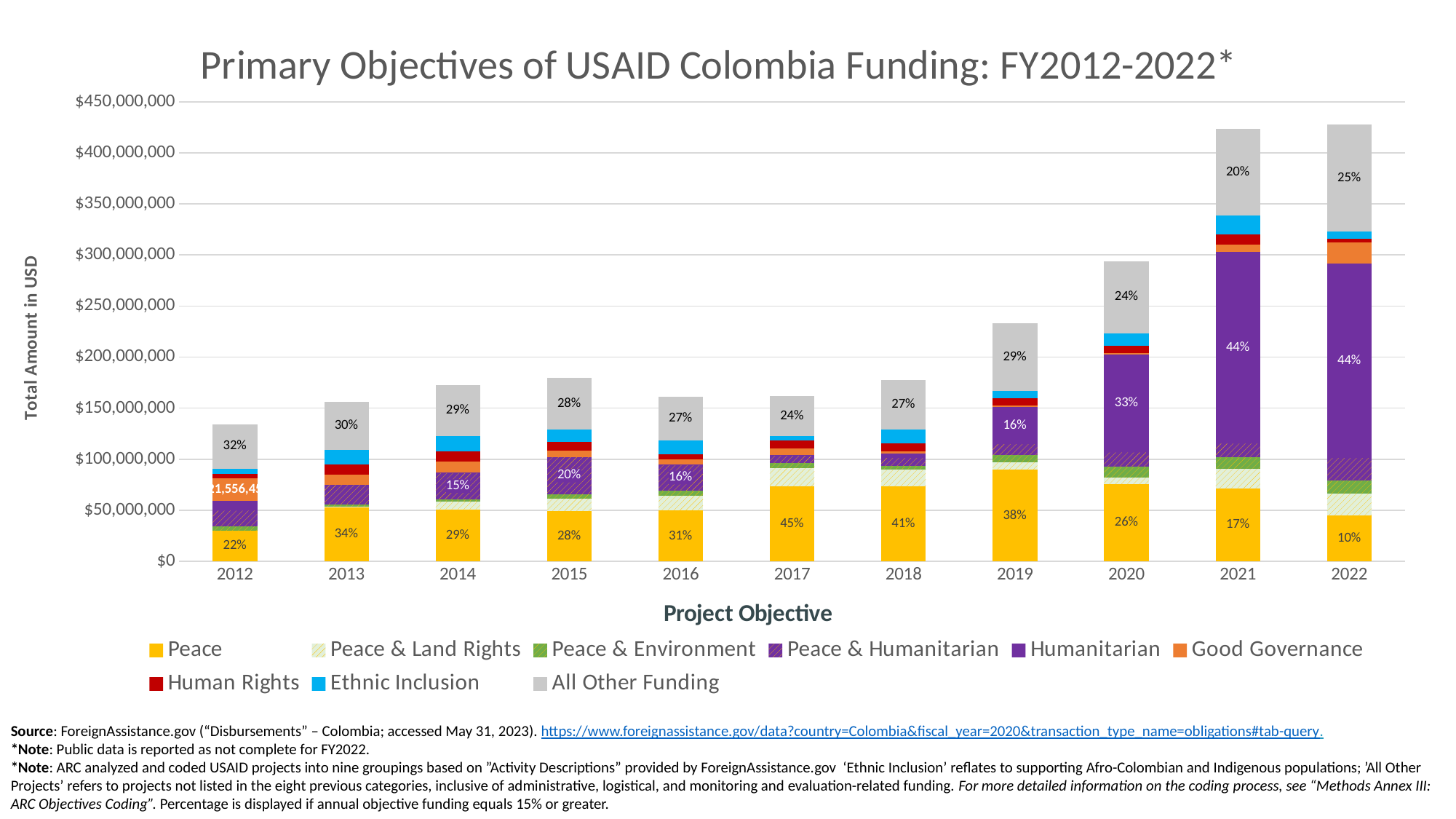

### Chart: Primary Objectives of USAID Colombia Funding: FY2012-2022*

| Category | Peace | Peace & Land Rights | Peace & Environment | Peace & Humanitarian | Humanitarian | Good Governance | Human Rights | Ethnic Inclusion | All Other Funding |
|---|---|---|---|---|---|---|---|---|---|
| 2012 | 30084449.0 | None | 4120554.0 | 15505546.0 | 9819473.0 | 21556451.0 | 4523620.0 | 5345791.0 | 43243810.0 |
| 2013 | 53596216.0 | 82996.0 | 2322711.0 | 18784858.0 | None | 9963844.0 | 9953540.0 | 14300982.0 | 47215713.0 |
| 2014 | 50945799.0 | 7482243.0 | 2271834.0 | 26019606.0 | 250000.0 | 11001131.0 | 9493980.0 | 15589378.0 | 49785425.0 |
| 2015 | 49523803.0 | 11993327.0 | 4452999.0 | 36146651.0 | None | 6336240.0 | 8878754.0 | 11845127.0 | 50511156.0 |
| 2016 | 49887222.0 | 14210103.0 | 5334187.0 | 25521786.0 | 49684.0 | 4907421.0 | 4816855.0 | 13627200.0 | 42858728.0 |
| 2017 | 73286972.0 | 18243316.0 | 4787848.0 | 7562548.0 | 503561.0 | 6403209.0 | 7440181.0 | 4752940.0 | 38964844.0 |
| 2018 | 73393359.0 | 16266643.0 | 3681406.0 | 8089264.0 | 4401624.0 | 1669056.0 | 7933780.0 | 13595654.0 | 48663729.0 |
| 2019 | 89659528.0 | 7391768.0 | 6931699.0 | 10920268.0 | 36279520.0 | 1466957.0 | 7317396.0 | 6595887.0 | 66506082.0 |
| 2020 | 75847538.0 | 6321555.0 | 10542174.0 | 13998812.0 | 95860293.0 | 1444776.0 | 7359254.0 | 12046909.0 | 70615570.0 |
| 2021 | 71627756.0 | 19333174.0 | 10810299.0 | 13669633.0 | 187932598.0 | 6930176.0 | 9748860.0 | 18437056.0 | 85226749.0 |
| 2022 | 44720718.0 | 21991201.0 | 12838780.0 | 21894998.0 | 190026914.0 | 20633668.0 | 3837049.0 | 6697469.0 | 104737042.0 |
Source: ForeignAssistance.gov (“Disbursements” – Colombia; accessed May 31, 2023). https://www.foreignassistance.gov/data?country=Colombia&fiscal_year=2020&transaction_type_name=obligations#tab-query.
*Note: Public data is reported as not complete for FY2022.
*Note: ARC analyzed and coded USAID projects into nine groupings based on ”Activity Descriptions” provided by ForeignAssistance.gov  ‘Ethnic Inclusion’ reflates to supporting Afro-Colombian and Indigenous populations; ’All Other Projects’ refers to projects not listed in the eight previous categories, inclusive of administrative, logistical, and monitoring and evaluation-related funding. For more detailed information on the coding process, see “Methods Annex III: ARC Objectives Coding”. Percentage is displayed if annual objective funding equals 15% or greater.